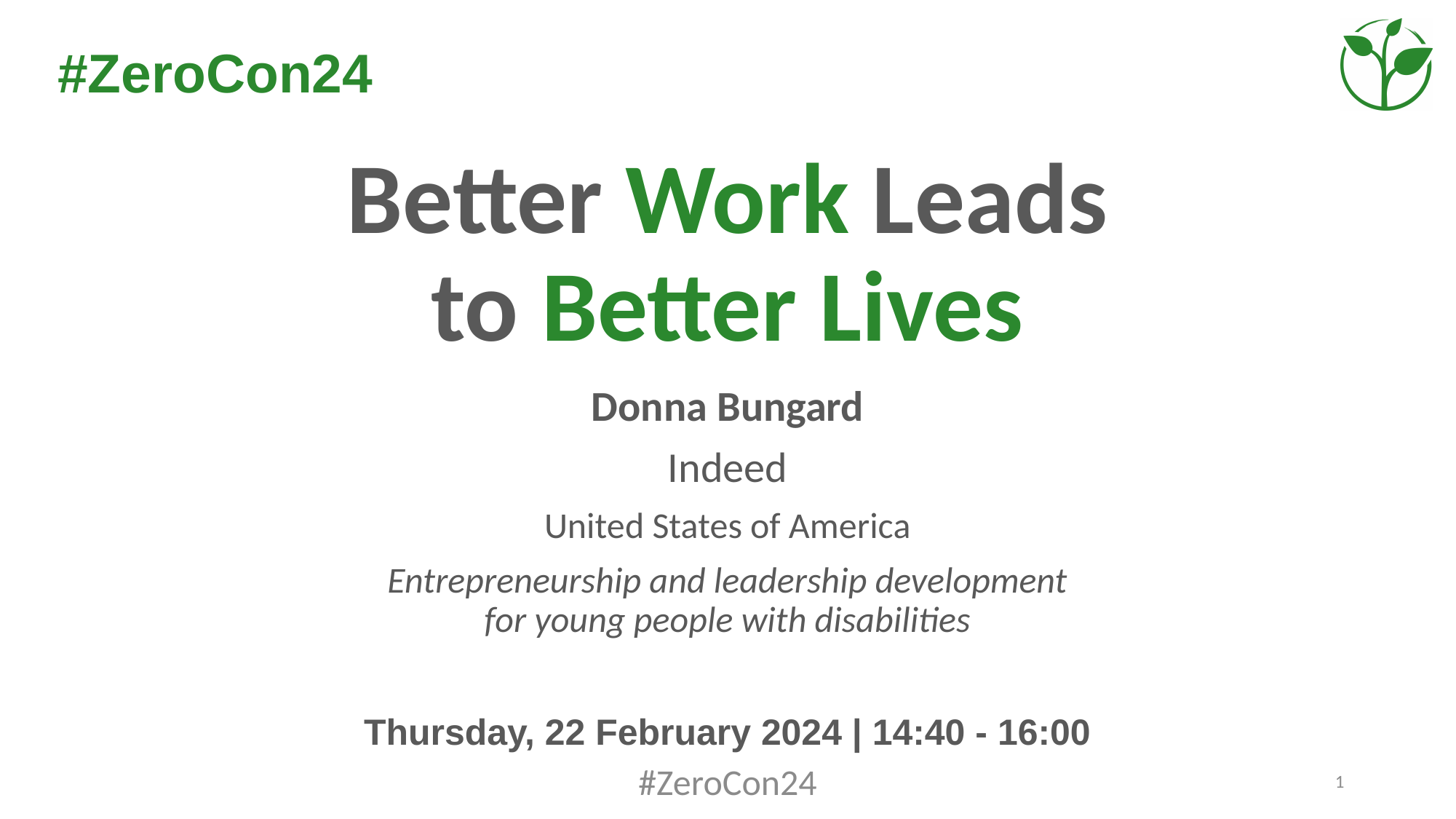

# Better Work Leads to Better Lives
Donna Bungard
Indeed
United States of America
Entrepreneurship and leadership development for young people with disabilities
Thursday, 22 February 2024 | 14:40 - 16:00
#ZeroCon24
1